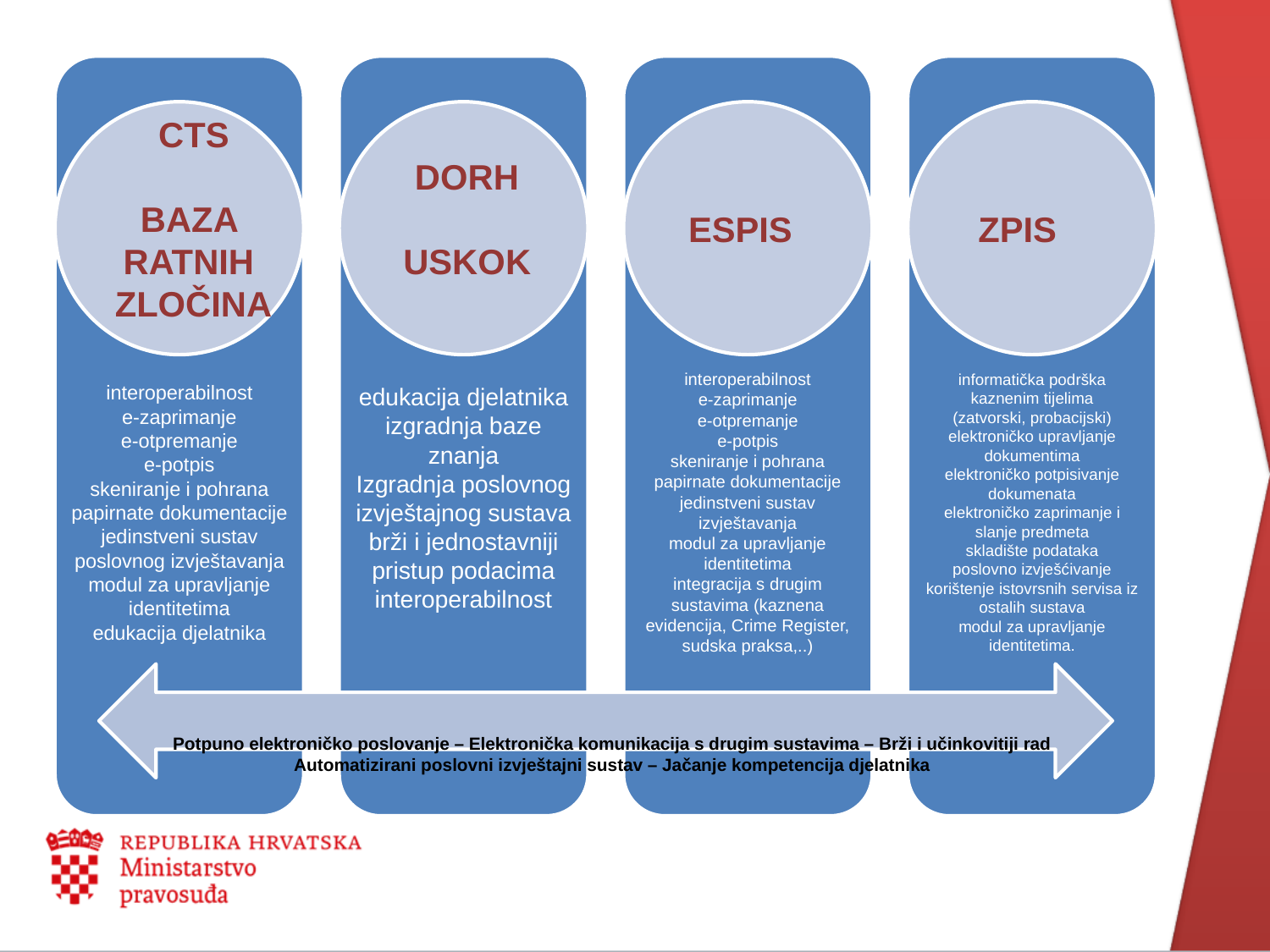

interoperabilnost
e-zaprimanje
e-otpremanje
e-potpis
skeniranje i pohrana papirnate dokumentacije
jedinstveni sustav poslovnog izvještavanja
modul za upravljanje identitetima
edukacija djelatnika
edukacija djelatnika
izgradnja baze znanja
Izgradnja poslovnog izvještajnog sustava
brži i jednostavniji pristup podacima
interoperabilnost
informatička podrška kaznenim tijelima
(zatvorski, probacijski)
elektroničko upravljanje dokumentima
elektroničko potpisivanje dokumenata
elektroničko zaprimanje i slanje predmeta
skladište podataka
poslovno izvješćivanje
korištenje istovrsnih servisa iz ostalih sustava
modul za upravljanje identitetima.
interoperabilnost
e-zaprimanje
e-otpremanje
e-potpis
skeniranje i pohrana papirnate dokumentacije
jedinstveni sustav izvještavanja
modul za upravljanje identitetima
integracija s drugim sustavima (kaznena evidencija, Crime Register, sudska praksa,..)
CTS

BAZA
RATNIH
ZLOČINA
DORH

USKOK
ZPIS
ESPIS
Potpuno elektroničko poslovanje – Elektronička komunikacija s drugim sustavima – Brži i učinkovitiji rad
Automatizirani poslovni izvještajni sustav – Jačanje kompetencija djelatnika